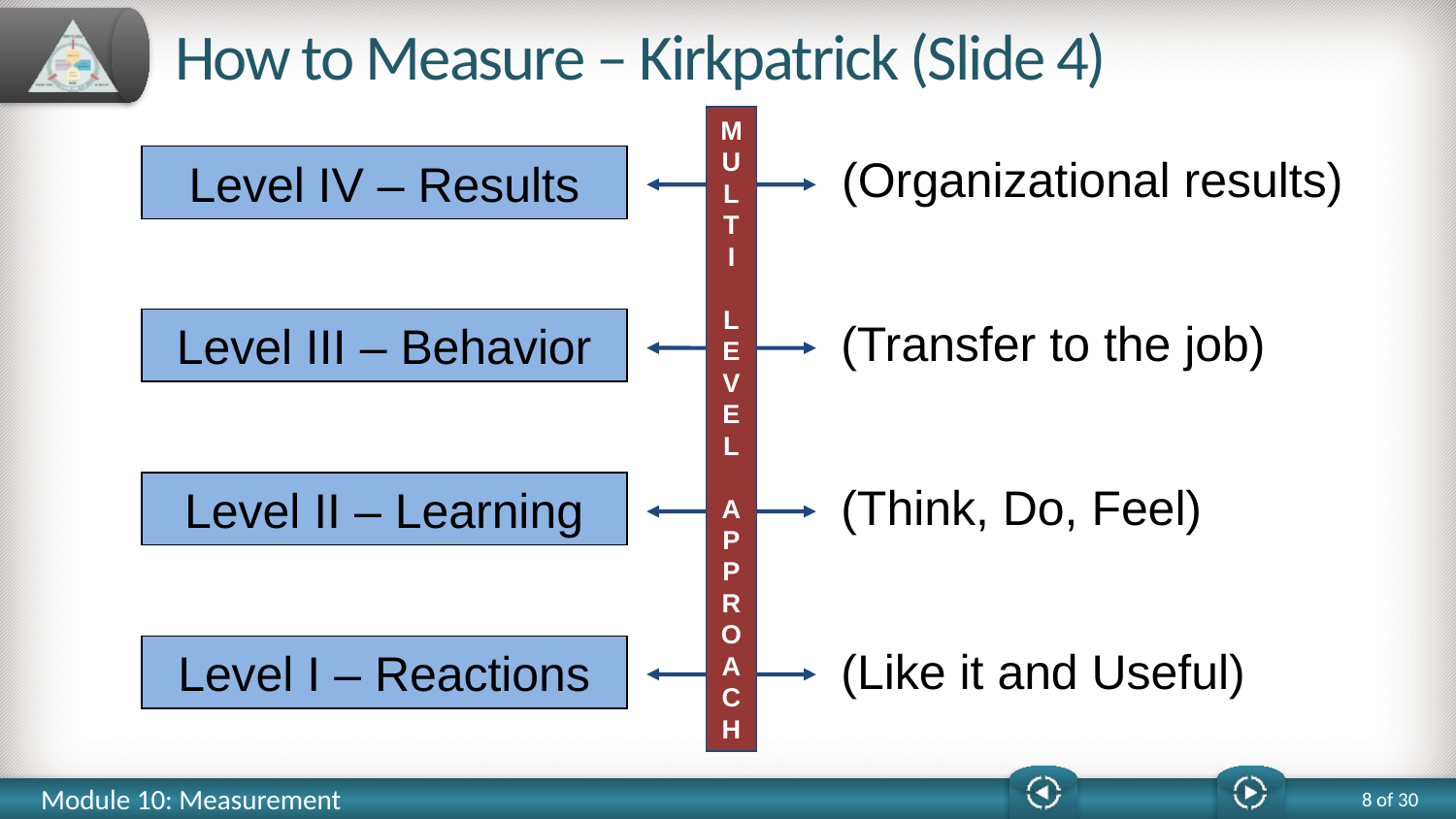

# How to Measure – Kirkpatrick (Slide 4)
M
U
L
T
I

L
E
V
E
L

A
P
P
R
O
A
C
H
(Organizational results)
Level IV – Results

(Transfer to the job)
Level III – Behavior

(Think, Do, Feel)
Level II – Learning

(Like it and Useful)
Level I – Reactions